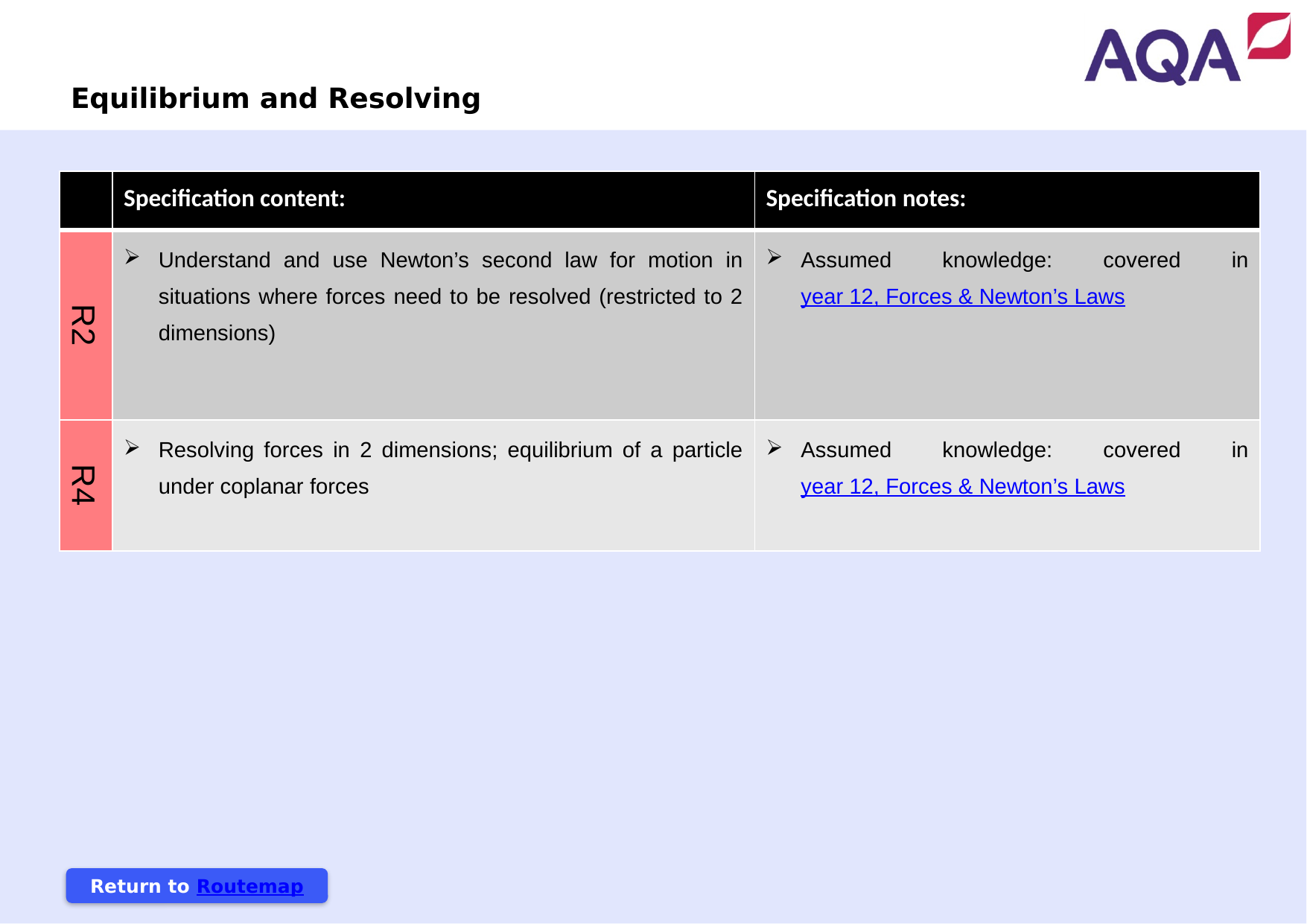

Equilibrium and Resolving
|  | Specification content: | Specification notes: |
| --- | --- | --- |
| R2 | Understand and use Newton’s second law for motion in situations where forces need to be resolved (restricted to 2 dimensions) | Assumed knowledge: covered in year 12, Forces & Newton’s Laws |
| R4 | Resolving forces in 2 dimensions; equilibrium of a particle under coplanar forces | Assumed knowledge: covered in year 12, Forces & Newton’s Laws |